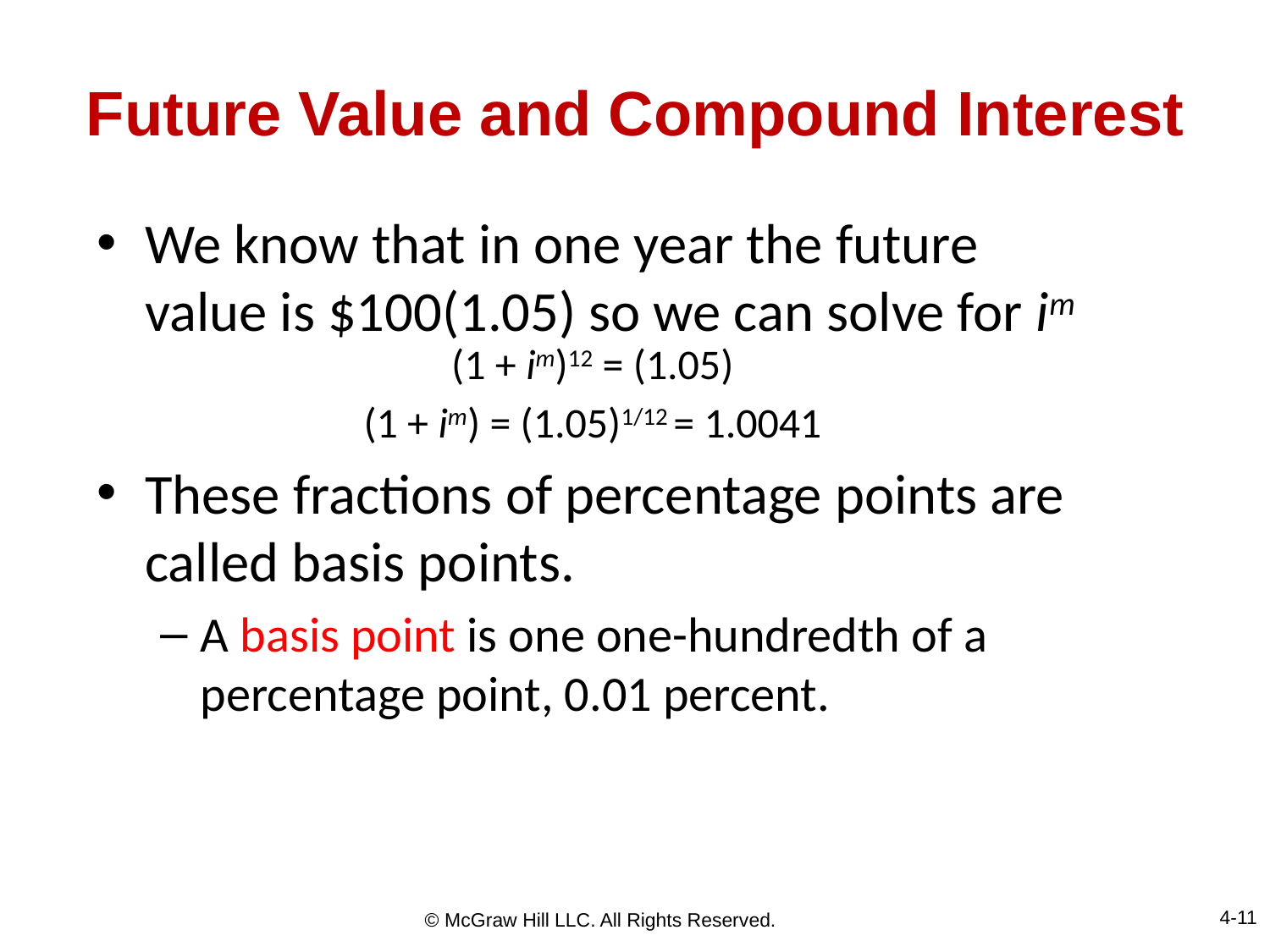

# Future Value and Compound Interest
We know that in one year the future value is $100(1.05) so we can solve for im
(1 + im)12 = (1.05)
(1 + im) = (1.05)1/12 = 1.0041
These fractions of percentage points are called basis points.
A basis point is one one-hundredth of a percentage point, 0.01 percent.
4-11

© McGraw Hill LLC. All Rights Reserved.